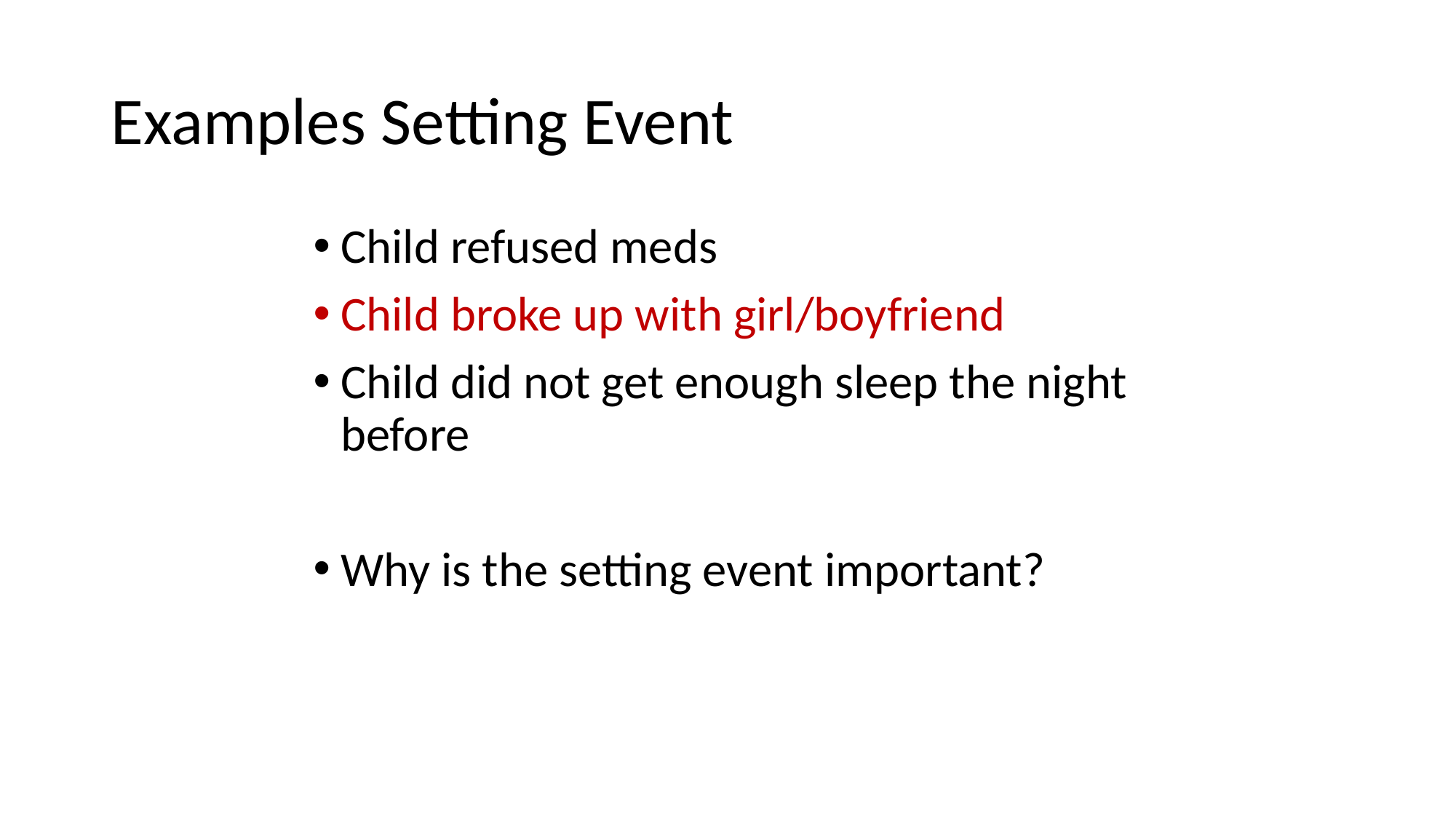

# Examples Setting Event
Child refused meds
Child broke up with girl/boyfriend
Child did not get enough sleep the night before

Why is the setting event important?